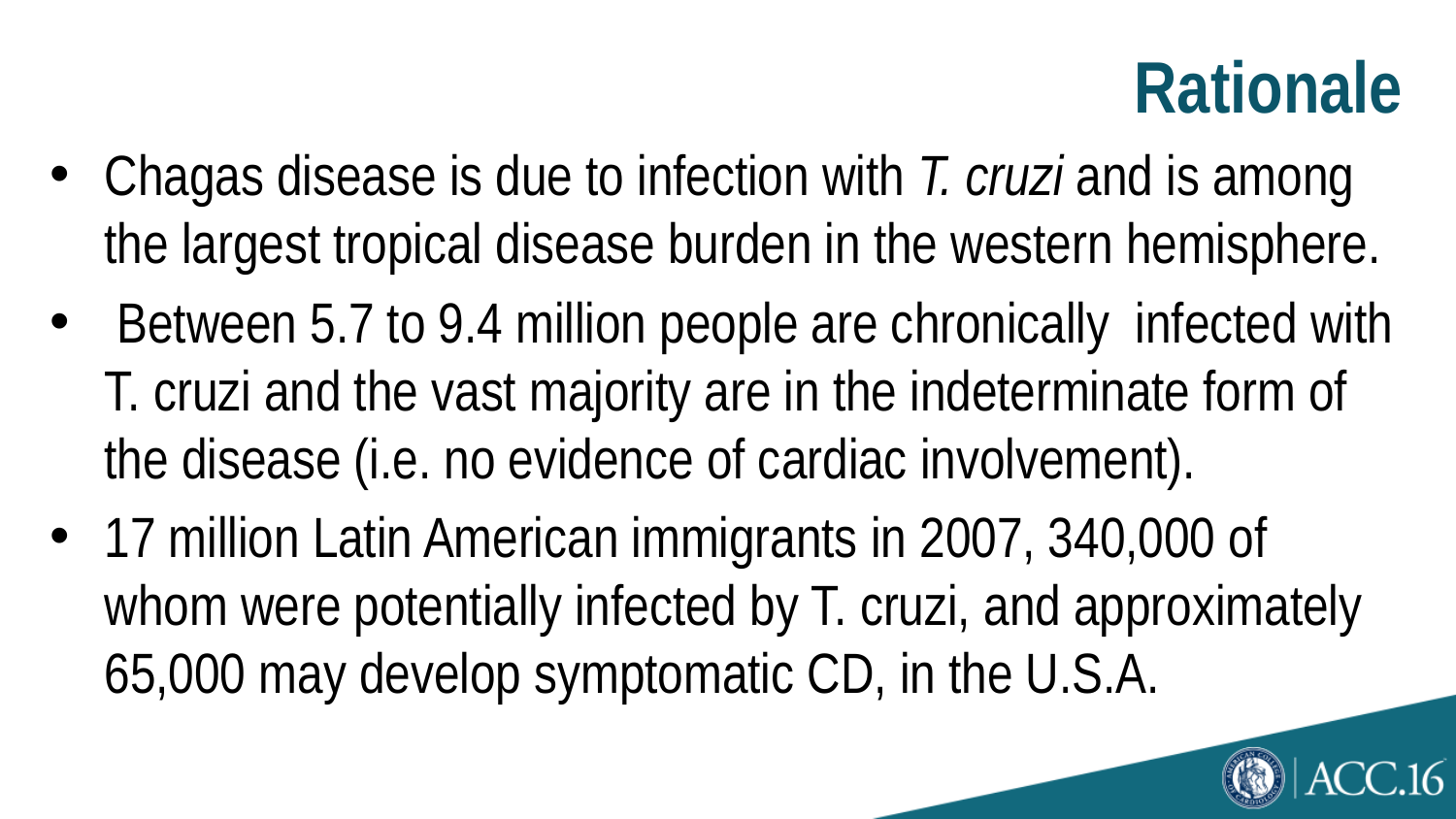

# Rationale
Chagas disease is due to infection with T. cruzi and is among the largest tropical disease burden in the western hemisphere.
 Between 5.7 to 9.4 million people are chronically  infected with T. cruzi and the vast majority are in the indeterminate form of the disease (i.e. no evidence of cardiac involvement).
17 million Latin American immigrants in 2007, 340,000 of whom were potentially infected by T. cruzi, and approximately 65,000 may develop symptomatic CD, in the U.S.A.